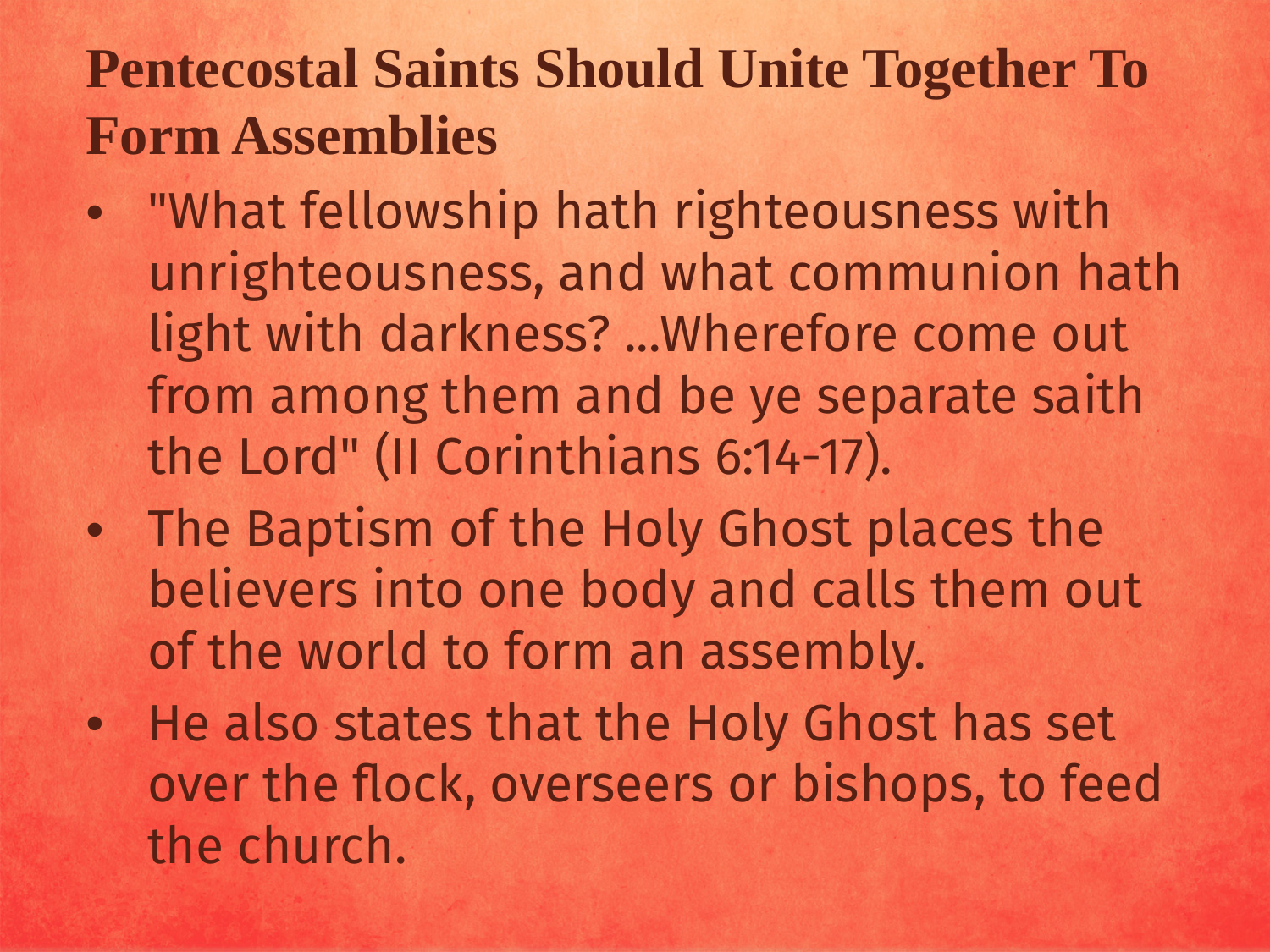

Pentecostal Saints Should Unite Together To Form Assemblies
"What fellowship hath righteousness with unrighteousness, and what communion hath light with darkness? ...Wherefore come out from among them and be ye separate saith the Lord" (II Corinthians 6:14-17).
The Baptism of the Holy Ghost places the believers into one body and calls them out of the world to form an assembly.
He also states that the Holy Ghost has set over the flock, overseers or bishops, to feed the church.